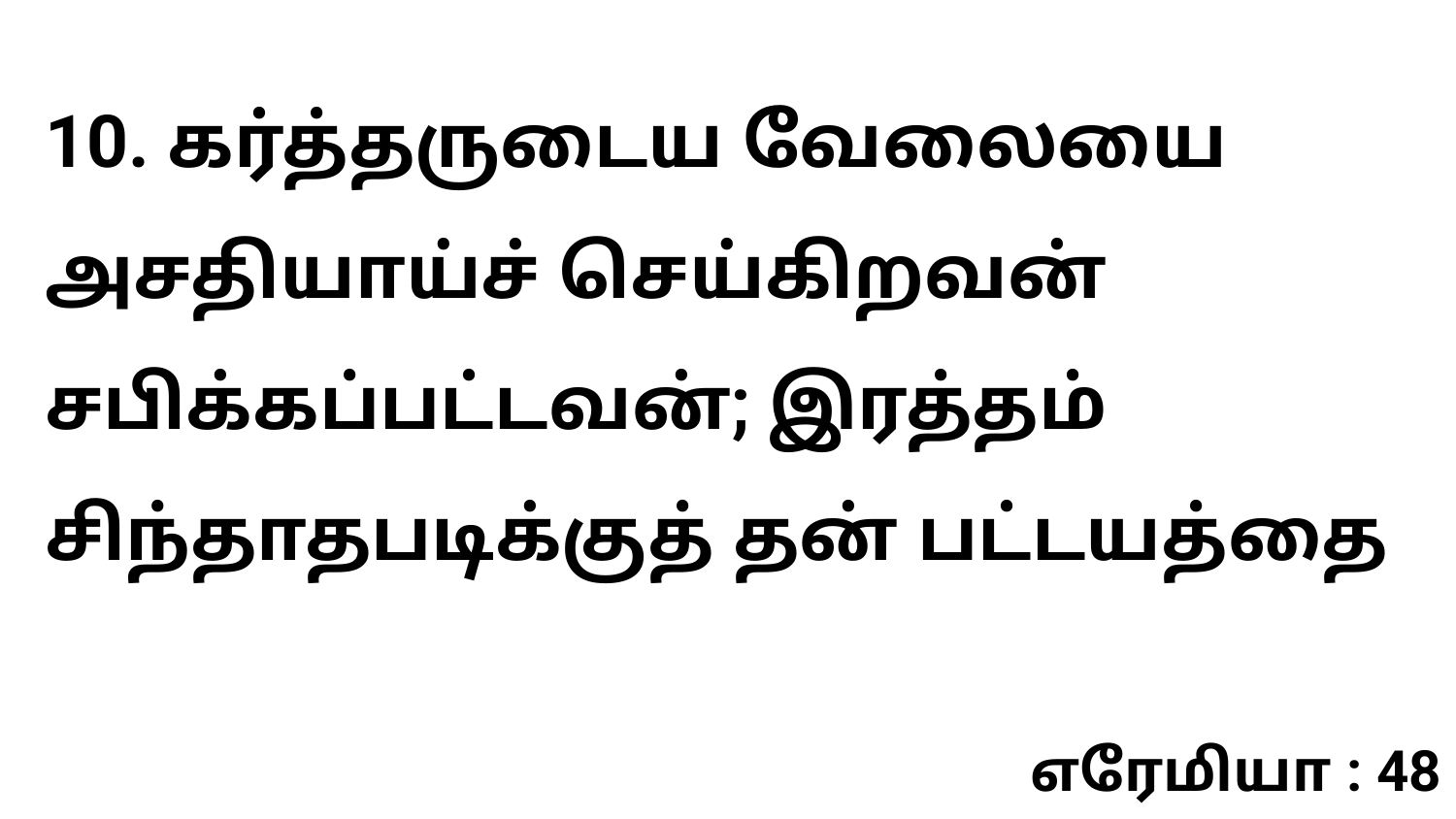

10. கர்த்தருடைய வேலையை அசதியாய்ச் செய்கிறவன் சபிக்கப்பட்டவன்; இரத்தம் சிந்தாதபடிக்குத் தன் பட்டயத்தை
எரேமியா : 48